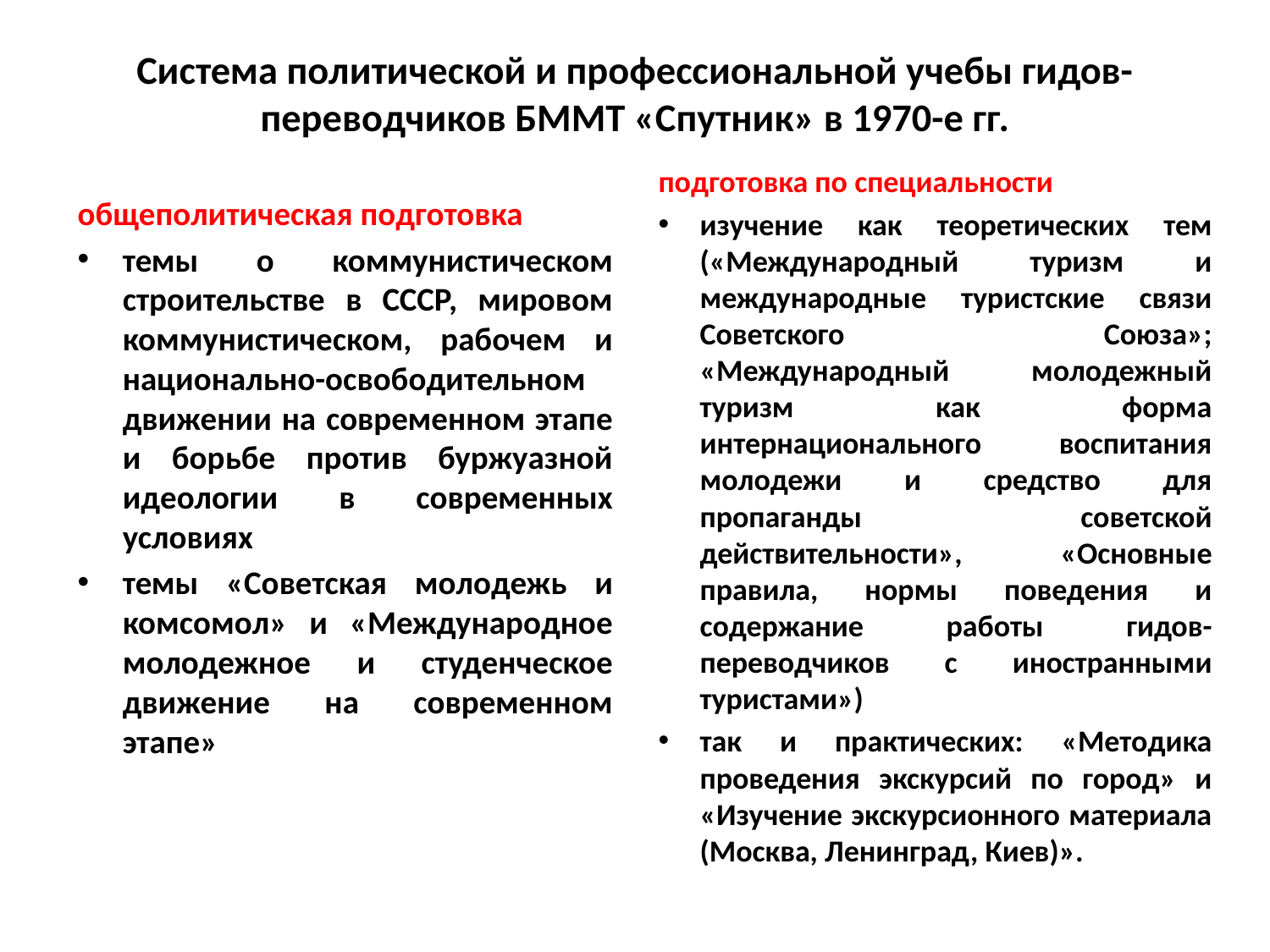

# Система политической и профессиональной учебы гидов-переводчиков БММТ «Спутник» в 1970-е гг.
подготовка по специальности
изучение как теоретических тем («Международный туризм и международные туристские связи Советского Союза»; «Международный молодежный туризм как форма интернационального воспитания молодежи и средство для пропаганды советской действительности», «Основные правила, нормы поведения и содержание работы гидов-переводчиков с иностранными туристами»)
так и практических: «Методика проведения экскурсий по город» и «Изучение экскурсионного материала (Москва, Ленинград, Киев)».

общеполитическая подготовка
темы о коммунистическом строительстве в СССР, мировом коммунистическом, рабочем и национально-освободительном движении на современном этапе и борьбе против буржуазной идеологии в современных условиях
темы «Советская молодежь и комсомол» и «Международное молодежное и студенческое движение на современном этапе»